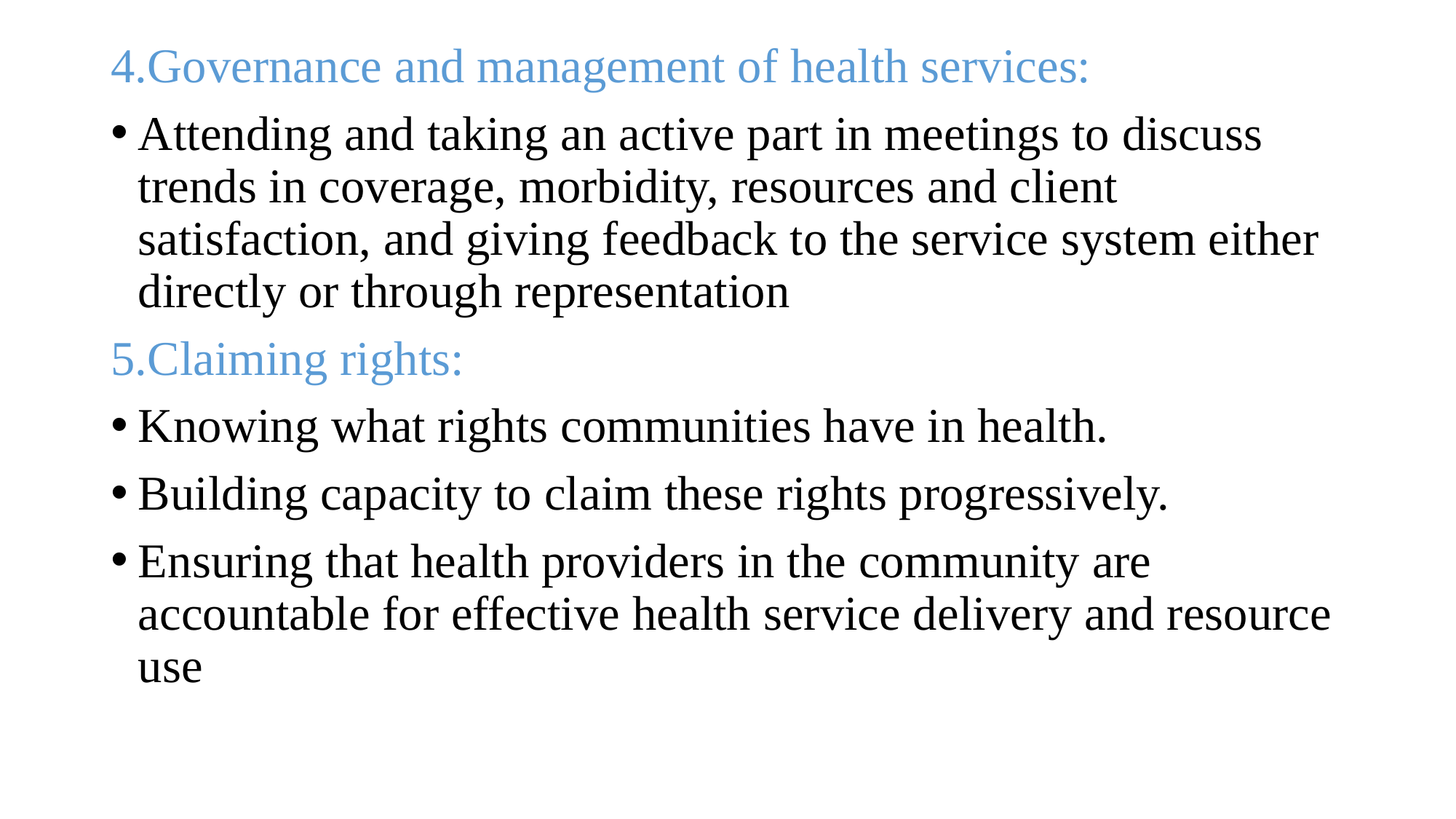

4.Governance and management of health services:
Attending and taking an active part in meetings to discuss trends in coverage, morbidity, resources and client satisfaction, and giving feedback to the service system either directly or through representation
5.Claiming rights:
Knowing what rights communities have in health.
Building capacity to claim these rights progressively.
Ensuring that health providers in the community are accountable for effective health service delivery and resource use